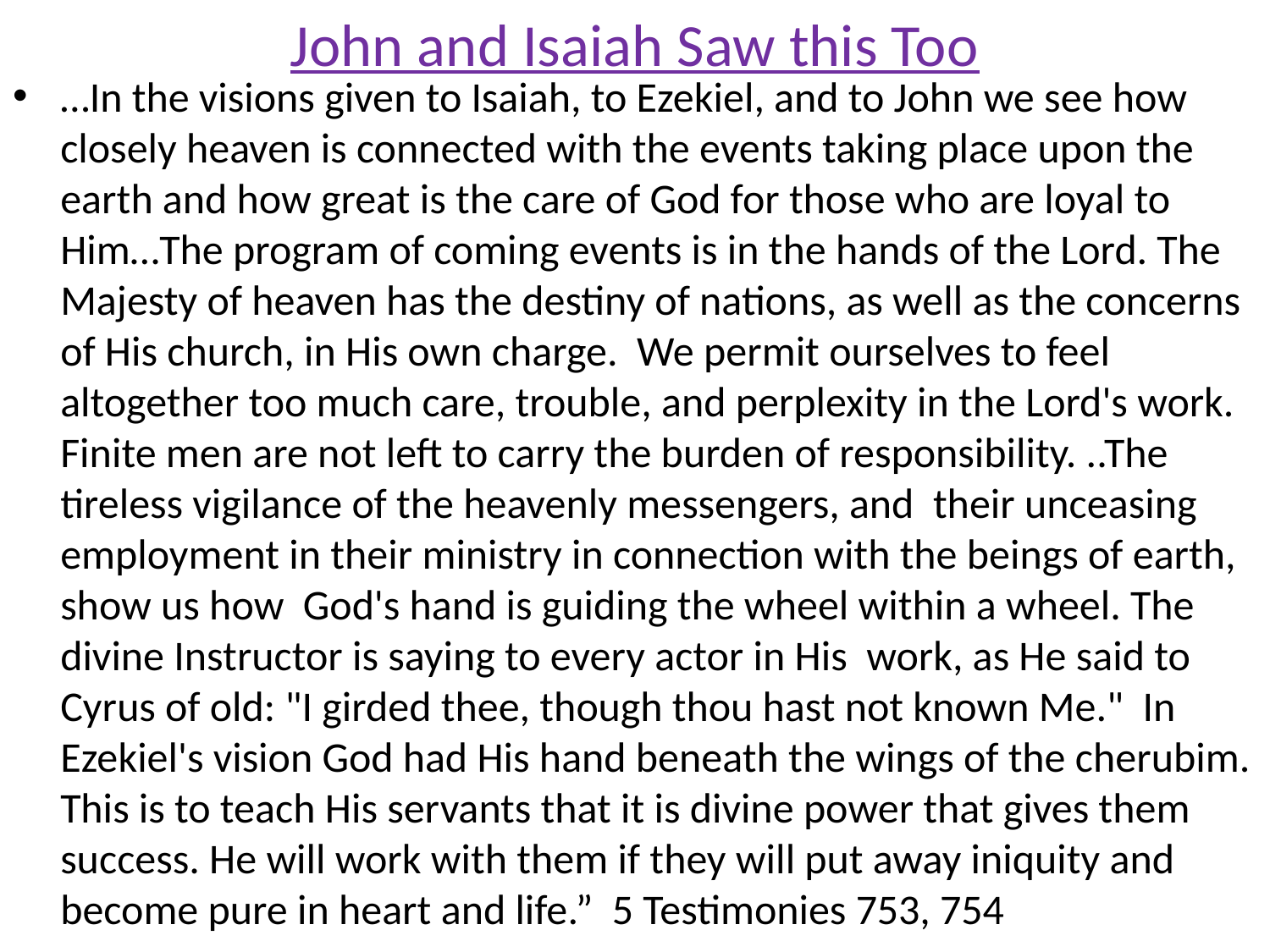

# John and Isaiah Saw this Too
…In the visions given to Isaiah, to Ezekiel, and to John we see how closely heaven is connected with the events taking place upon the earth and how great is the care of God for those who are loyal to Him…The program of coming events is in the hands of the Lord. The Majesty of heaven has the destiny of nations, as well as the concerns of His church, in His own charge.  We permit ourselves to feel altogether too much care, trouble, and perplexity in the Lord's work. Finite men are not left to carry the burden of responsibility. ..The tireless vigilance of the heavenly messengers, and  their unceasing employment in their ministry in connection with the beings of earth, show us how  God's hand is guiding the wheel within a wheel. The divine Instructor is saying to every actor in His  work, as He said to Cyrus of old: "I girded thee, though thou hast not known Me."  In Ezekiel's vision God had His hand beneath the wings of the cherubim. This is to teach His servants that it is divine power that gives them success. He will work with them if they will put away iniquity and become pure in heart and life.”  5 Testimonies 753, 754